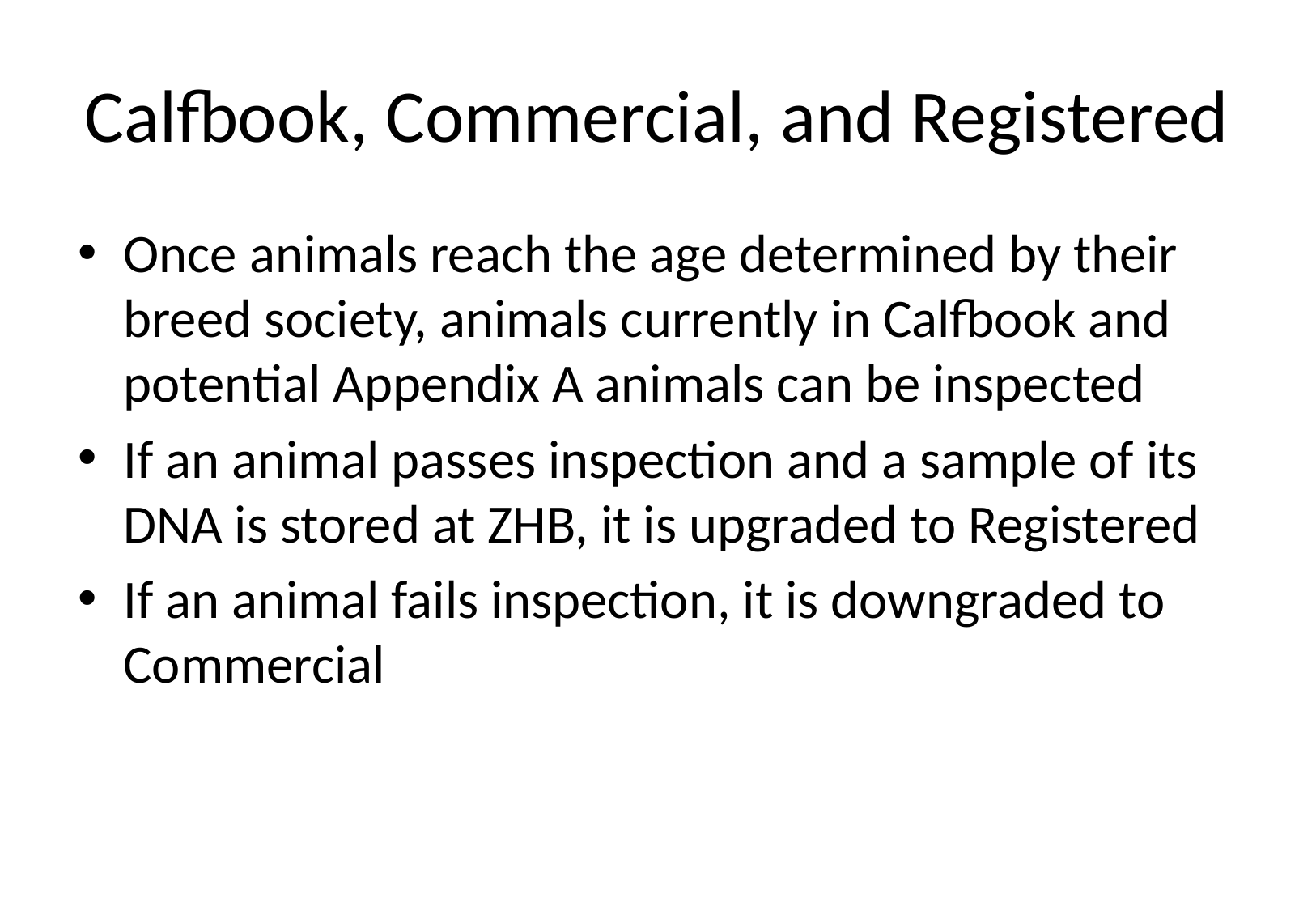

# Calfbook, Commercial, and Registered
Once animals reach the age determined by their breed society, animals currently in Calfbook and potential Appendix A animals can be inspected
If an animal passes inspection and a sample of its DNA is stored at ZHB, it is upgraded to Registered
If an animal fails inspection, it is downgraded to Commercial